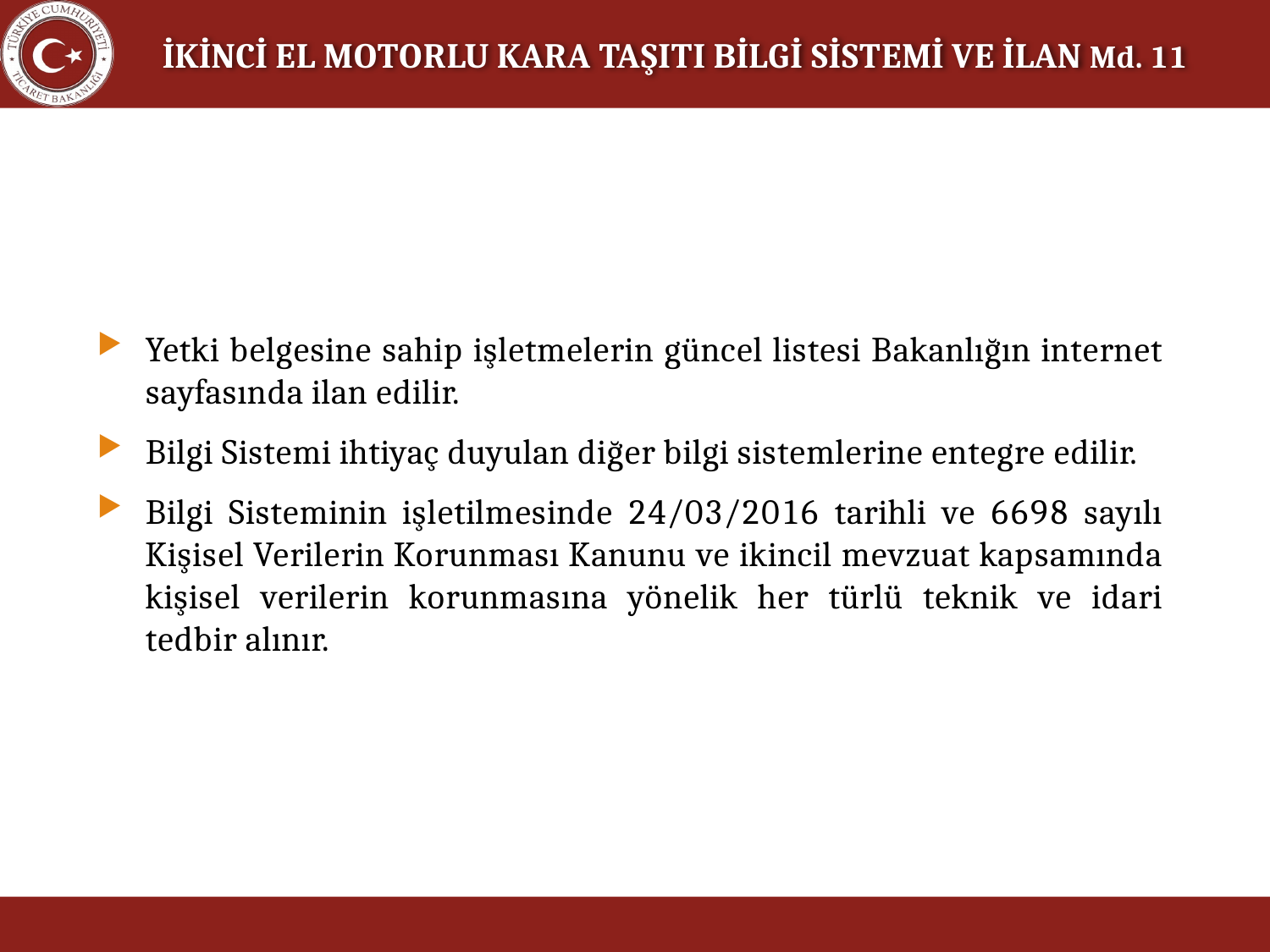

İKİNCİ EL MOTORLU KARA TAŞITI BİLGİ SİSTEMİ VE İLAN Md. 11

Yetki belgesine sahip işletmelerin güncel listesi Bakanlığın internet sayfasında ilan edilir.
Bilgi Sistemi ihtiyaç duyulan diğer bilgi sistemlerine entegre edilir.
Bilgi Sisteminin işletilmesinde 24/03/2016 tarihli ve 6698 sayılı Kişisel Verilerin Korunması Kanunu ve ikincil mevzuat kapsamında kişisel verilerin korunmasına yönelik her türlü teknik ve idari tedbir alınır.

15